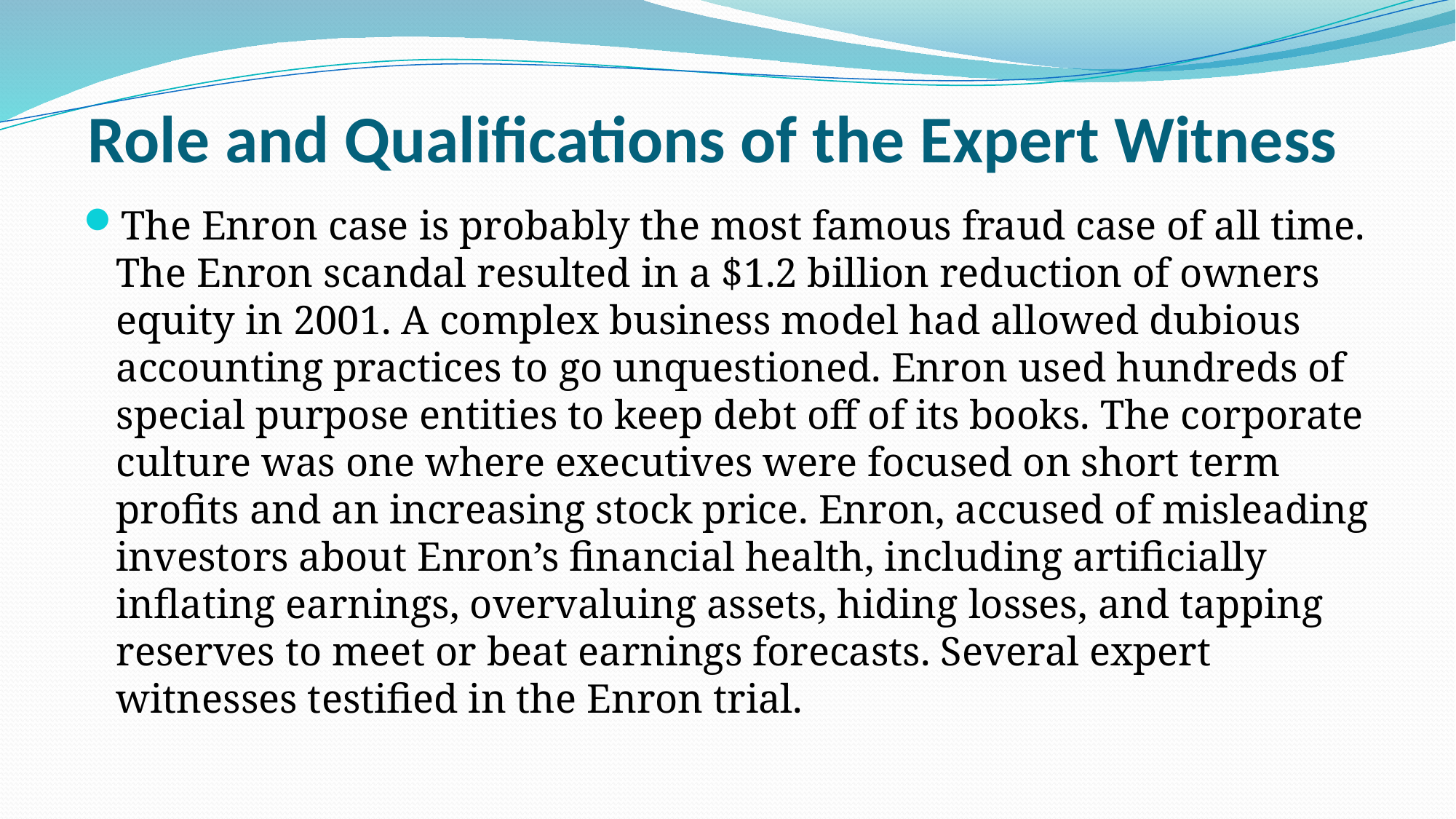

# Role and Qualifications of the Expert Witness
The Enron case is probably the most famous fraud case of all time. The Enron scandal resulted in a $1.2 billion reduction of owners equity in 2001. A complex business model had allowed dubious accounting practices to go unquestioned. Enron used hundreds of special purpose entities to keep debt off of its books. The corporate culture was one where executives were focused on short term profits and an increasing stock price. Enron, accused of misleading investors about Enron’s financial health, including artificially inflating earnings, overvaluing assets, hiding losses, and tapping reserves to meet or beat earnings forecasts. Several expert witnesses testified in the Enron trial.